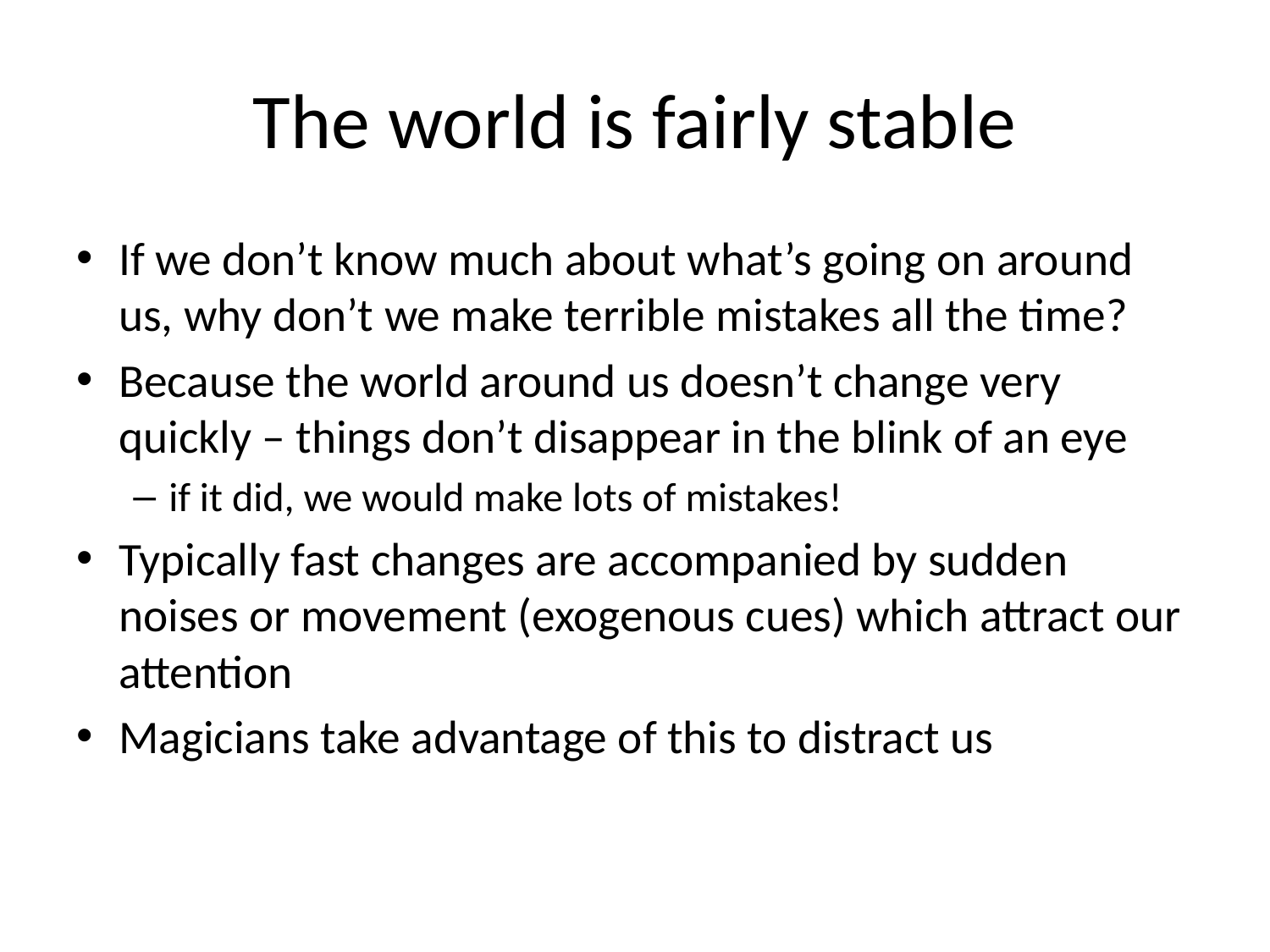

# The world is fairly stable
If we don’t know much about what’s going on around us, why don’t we make terrible mistakes all the time?
Because the world around us doesn’t change very quickly – things don’t disappear in the blink of an eye
if it did, we would make lots of mistakes!
Typically fast changes are accompanied by sudden noises or movement (exogenous cues) which attract our attention
Magicians take advantage of this to distract us